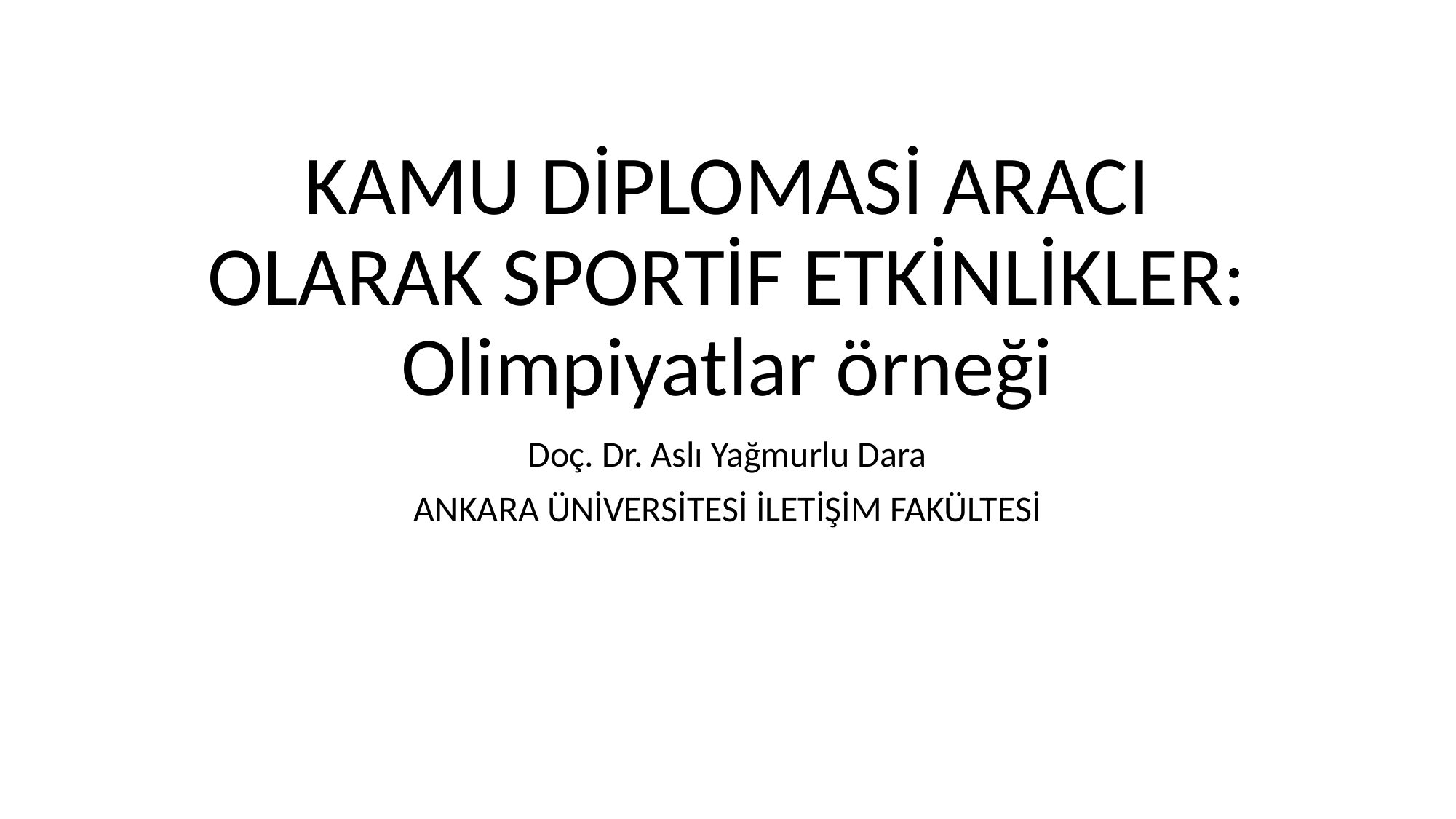

# KAMU DİPLOMASİ ARACI OLARAK SPORTİF ETKİNLİKLER: Olimpiyatlar örneği
Doç. Dr. Aslı Yağmurlu Dara
ANKARA ÜNİVERSİTESİ İLETİŞİM FAKÜLTESİ